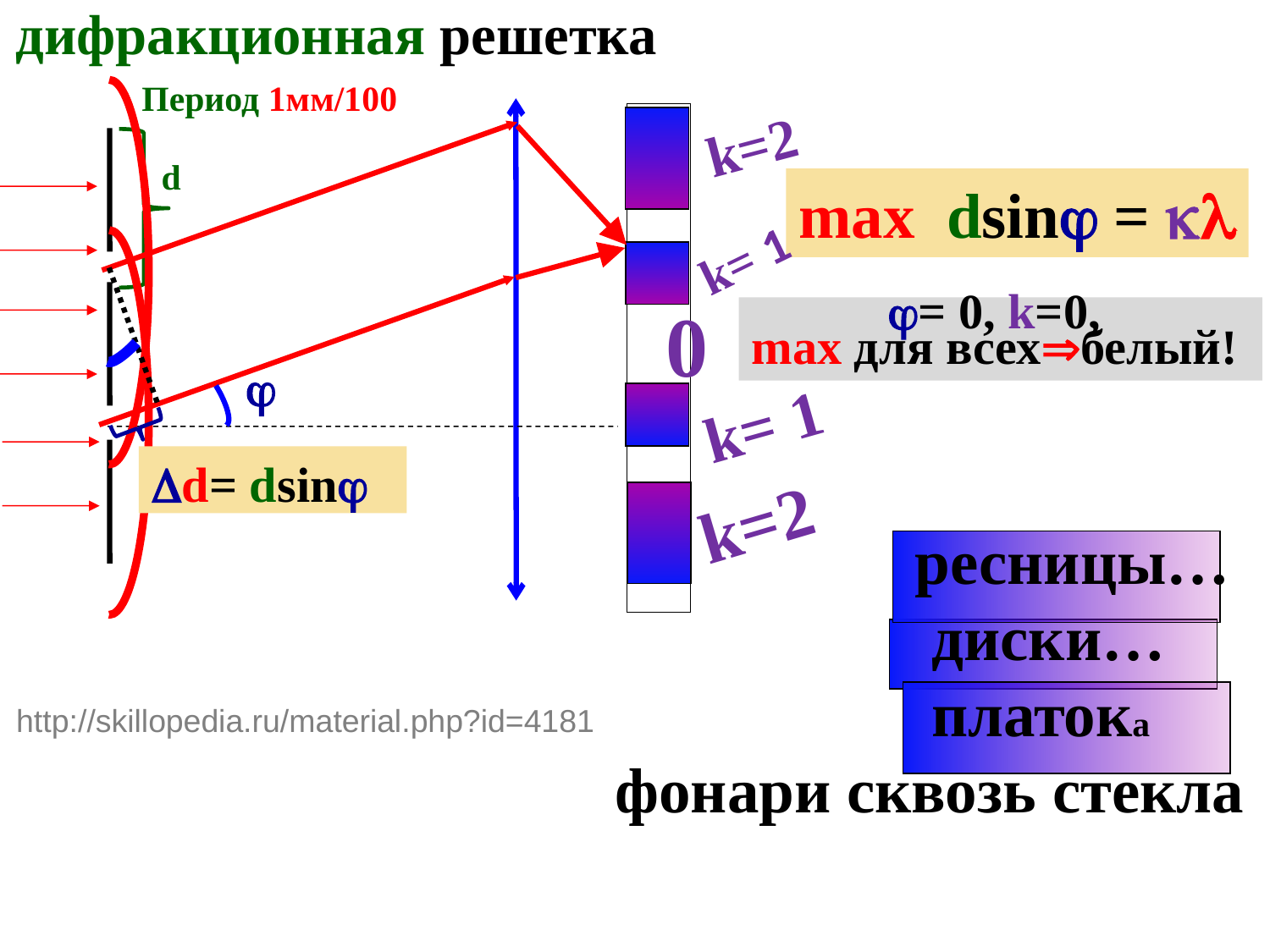

дифракционная решетка
Период 1мм/100

k=2

d

max  dsinϕ = κλ

k= 1

0

ϕ= 0, k=0,
max для всех⇒белый!

ϕ

k= 1

Δd= dsinϕ

k=2

                   ресницы…
                диски…
               платока
 фонари сквозь стекла

http://skillopedia.ru/material.php?id=4181